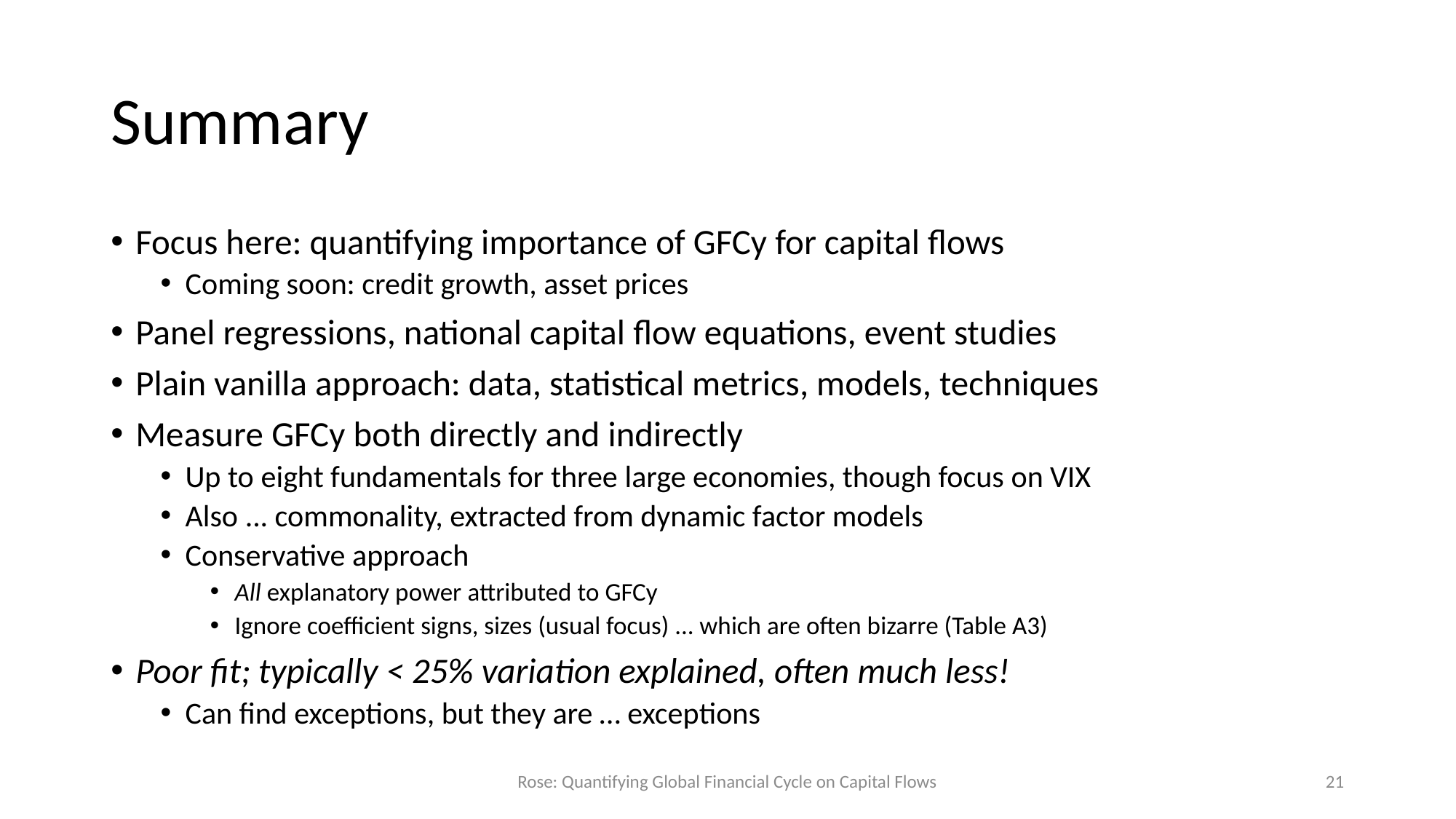

# Summary
Focus here: quantifying importance of GFCy for capital flows
Coming soon: credit growth, asset prices
Panel regressions, national capital flow equations, event studies
Plain vanilla approach: data, statistical metrics, models, techniques
Measure GFCy both directly and indirectly
Up to eight fundamentals for three large economies, though focus on VIX
Also ... commonality, extracted from dynamic factor models
Conservative approach
All explanatory power attributed to GFCy
Ignore coefficient signs, sizes (usual focus) ... which are often bizarre (Table A3)
Poor fit; typically < 25% variation explained, often much less!
Can find exceptions, but they are … exceptions
Rose: Quantifying Global Financial Cycle on Capital Flows
21